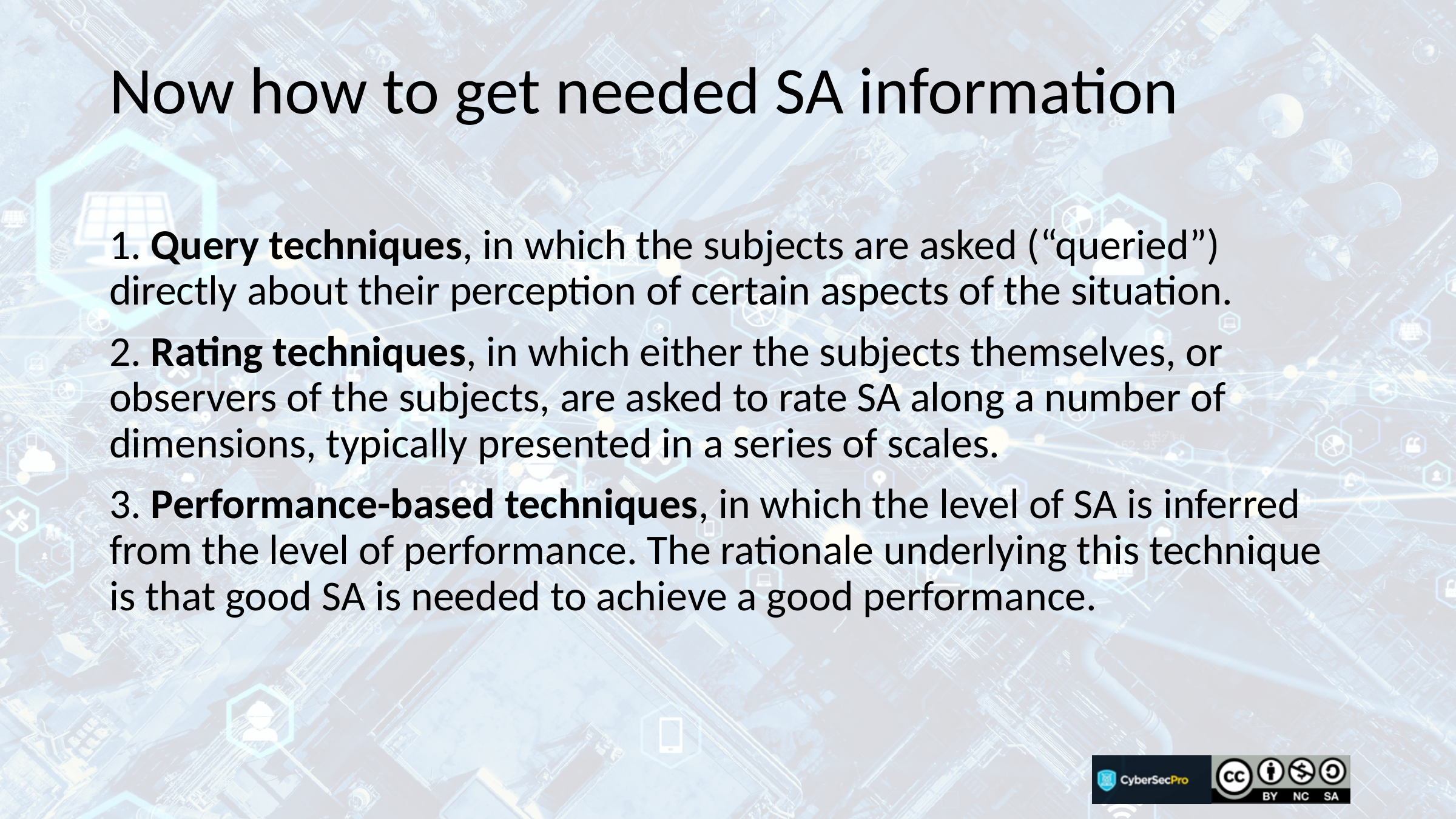

# Now how to get needed SA information
1. Query techniques, in which the subjects are asked (“queried”) directly about their perception of certain aspects of the situation.
2. Rating techniques, in which either the subjects themselves, or observers of the subjects, are asked to rate SA along a number of dimensions, typically presented in a series of scales.
3. Performance-based techniques, in which the level of SA is inferred from the level of performance. The rationale underlying this technique is that good SA is needed to achieve a good performance.